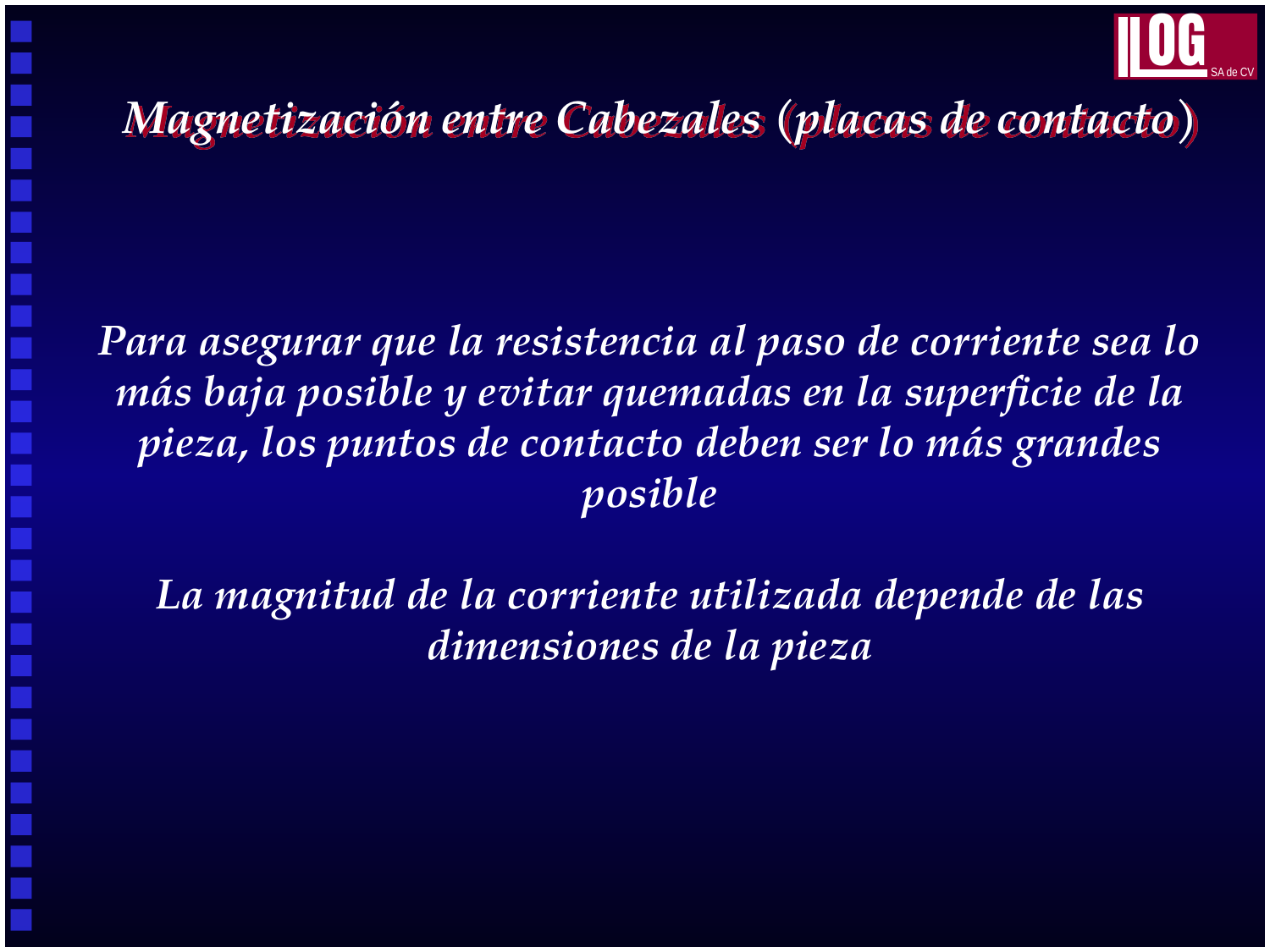

OG

SA de CV

Magnetización entre Cabezales (placas de contacto)
Para asegurar que la resistencia al paso de corriente sea lo más baja posible y evitar quemadas en la superficie de la pieza, los puntos de contacto deben ser lo más grandes posible

La magnitud de la corriente utilizada depende de las dimensiones de la pieza